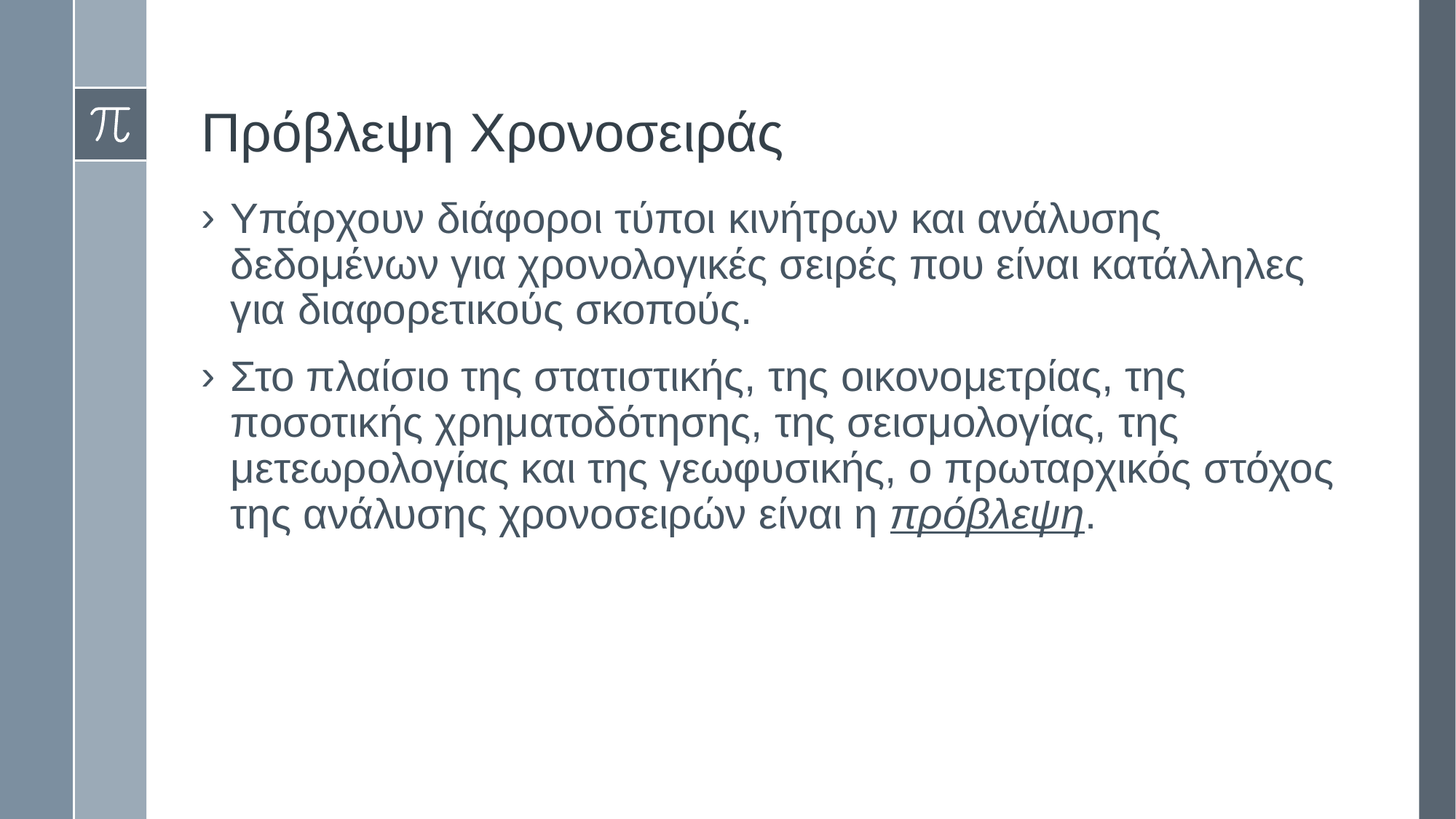

# Πρόβλεψη Χρονοσειράς
Υπάρχουν διάφοροι τύποι κινήτρων και ανάλυσης δεδομένων για χρονολογικές σειρές που είναι κατάλληλες για διαφορετικούς σκοπούς.
Στο πλαίσιο της στατιστικής, της οικονομετρίας, της ποσοτικής χρηματοδότησης, της σεισμολογίας, της μετεωρολογίας και της γεωφυσικής, ο πρωταρχικός στόχος της ανάλυσης χρονοσειρών είναι η πρόβλεψη.